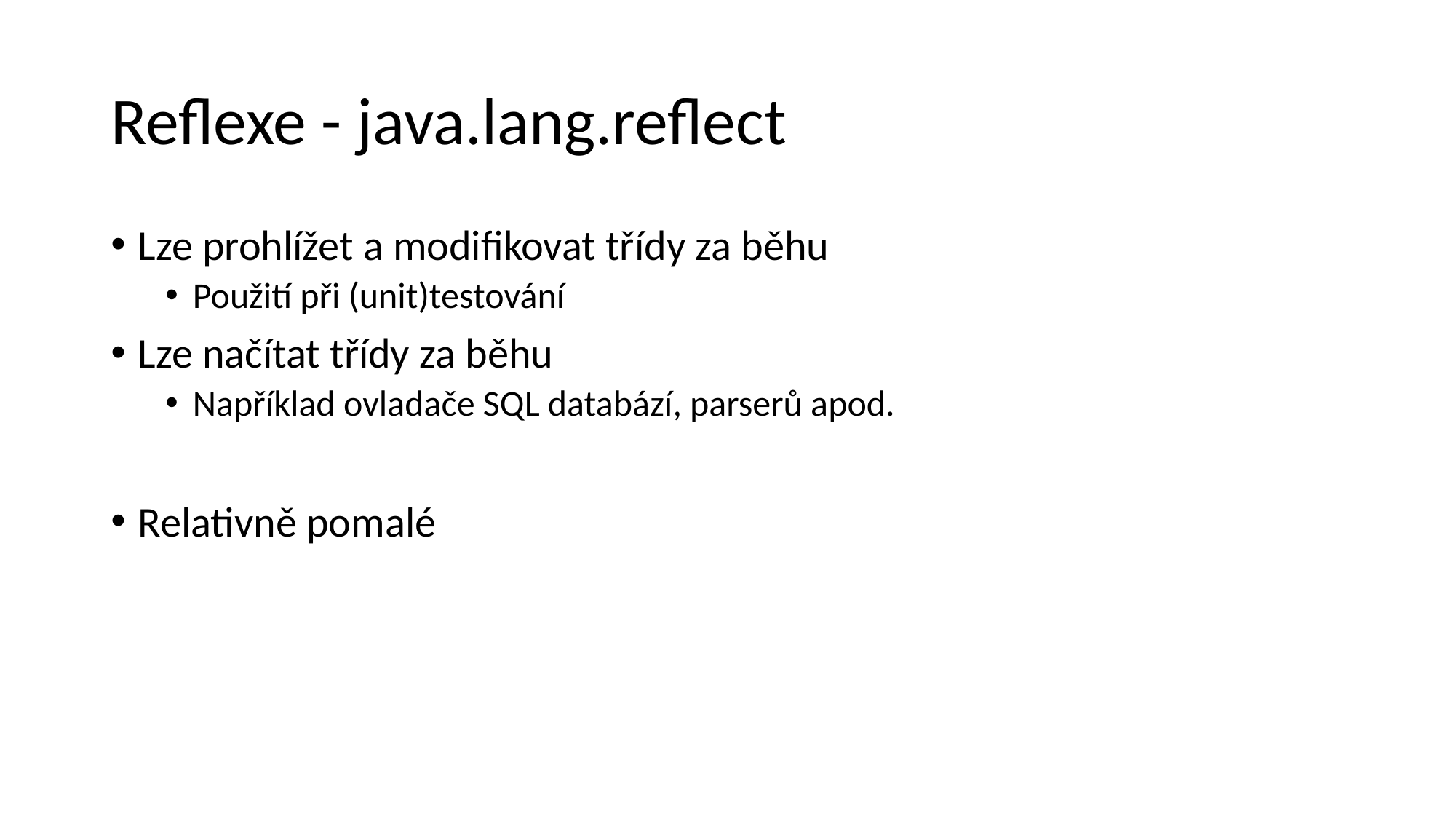

# Reflexe - java.lang.reflect
Lze prohlížet a modifikovat třídy za běhu
Použití při (unit)testování
Lze načítat třídy za běhu
Například ovladače SQL databází, parserů apod.

Relativně pomalé